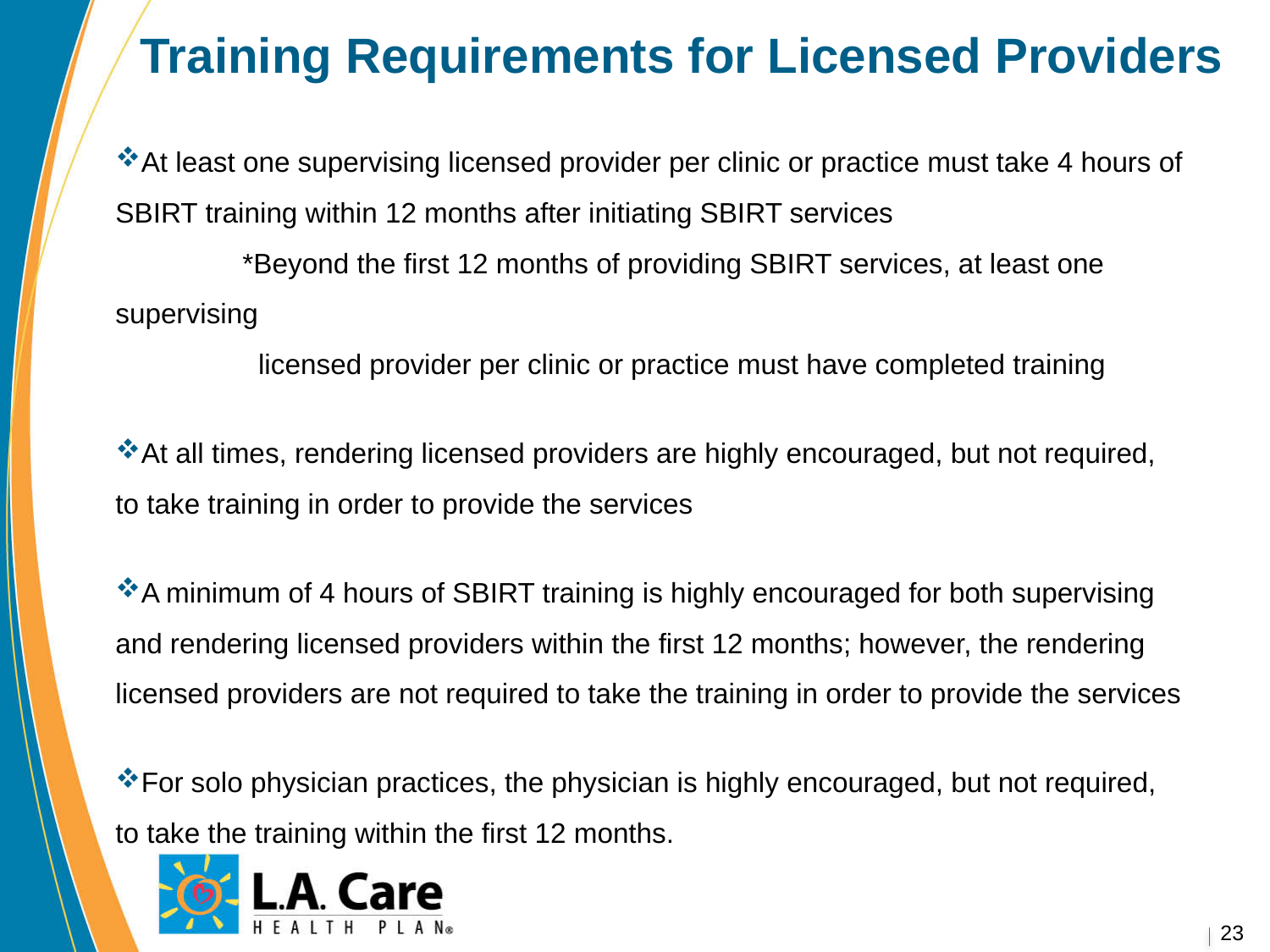

# Training Requirements for Licensed Providers
At least one supervising licensed provider per clinic or practice must take 4 hours of
SBIRT training within 12 months after initiating SBIRT services
	*Beyond the first 12 months of providing SBIRT services, at least one supervising
        	  licensed provider per clinic or practice must have completed training

At all times, rendering licensed providers are highly encouraged, but not required,
to take training in order to provide the services

A minimum of 4 hours of SBIRT training is highly encouraged for both supervising
and rendering licensed providers within the first 12 months; however, the rendering
licensed providers are not required to take the training in order to provide the services

For solo physician practices, the physician is highly encouraged, but not required,
to take the training within the first 12 months.
23